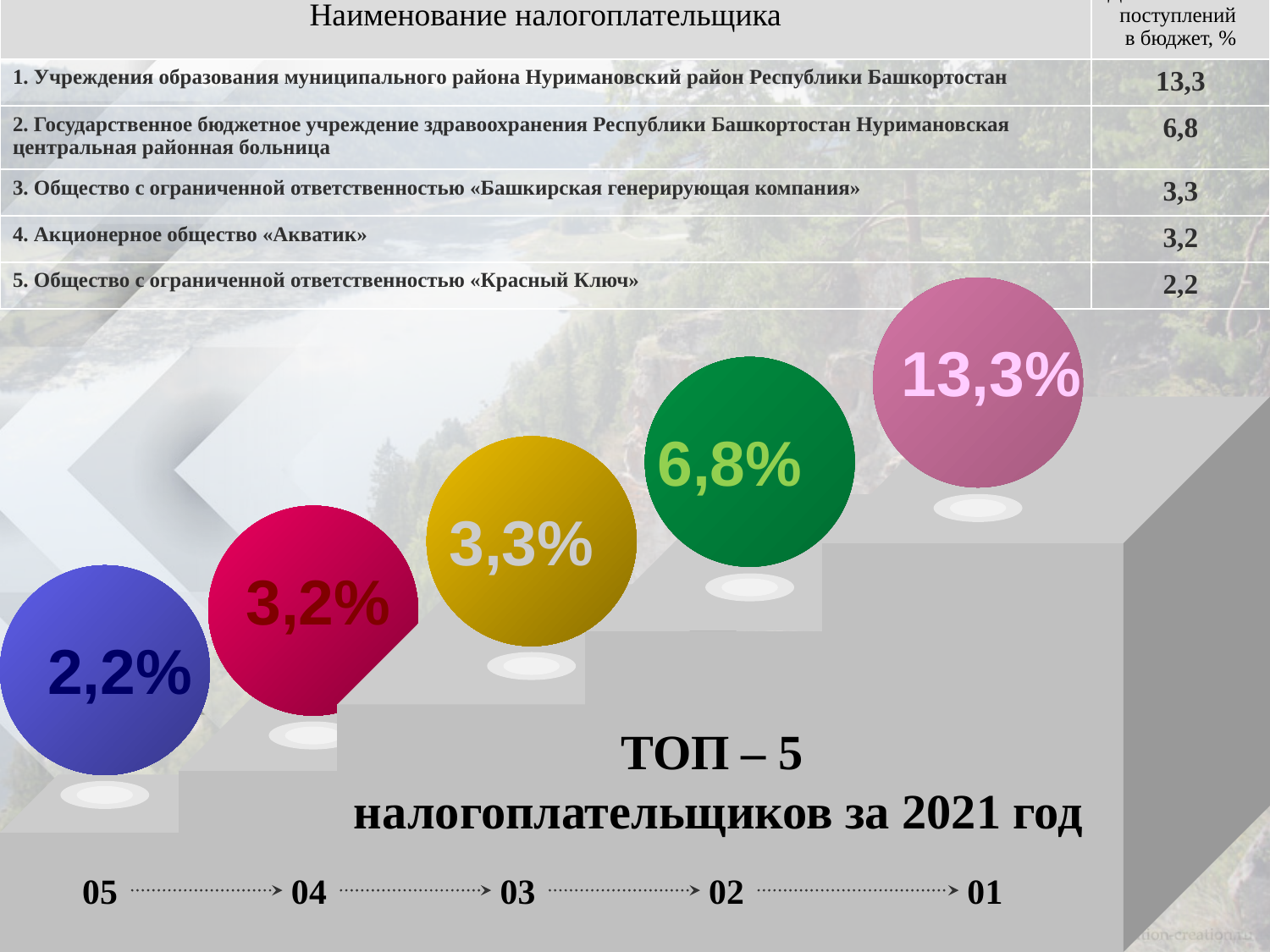

| Наименование налогоплательщика | Доля налоговых поступлений в бюджет, % |
| --- | --- |
| 1. Учреждения образования муниципального района Нуримановский район Республики Башкортостан | 13,3 |
| 2. Государственное бюджетное учреждение здравоохранения Республики Башкортостан Нуримановская центральная районная больница | 6,8 |
| 3. Общество с ограниченной ответственностью «Башкирская генерирующая компания» | 3,3 |
| 4. Акционерное общество «Акватик» | 3,2 |
| 5. Общество с ограниченной ответственностью «Красный Ключ» | 2,2 |

13,3%

6,8%

83%

3,3%

3,2%

2,2%

ТОП – 5
налогоплательщиков за 2021 год

05
04
03
02
01